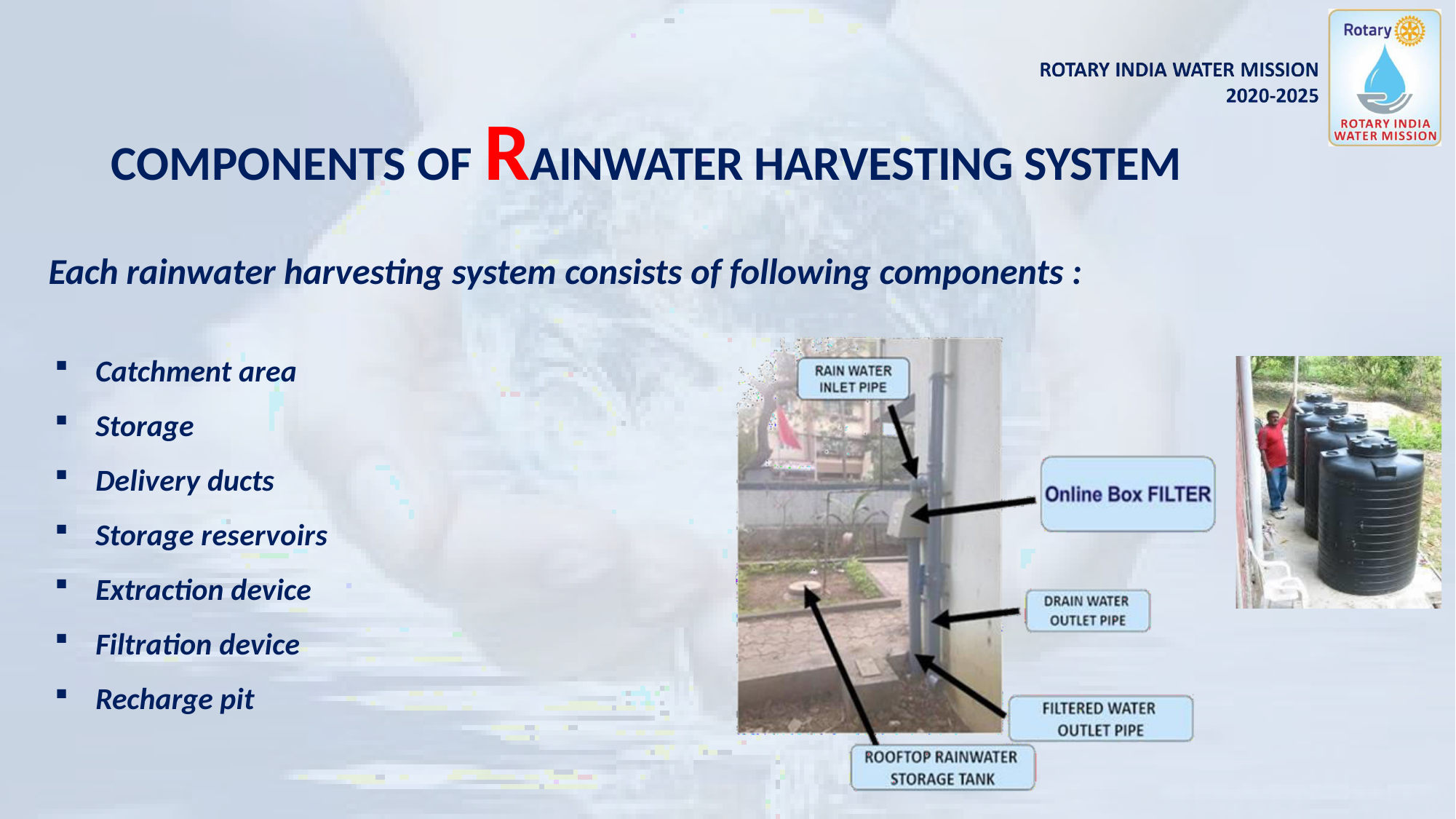

# COMPONENTS OF RAINWATER HARVESTING SYSTEM
Each rainwater harvesting system consists of following components :

Catchment area
Storage
Delivery ducts
Storage reservoirs
Extraction device
Filtration device
Recharge pit